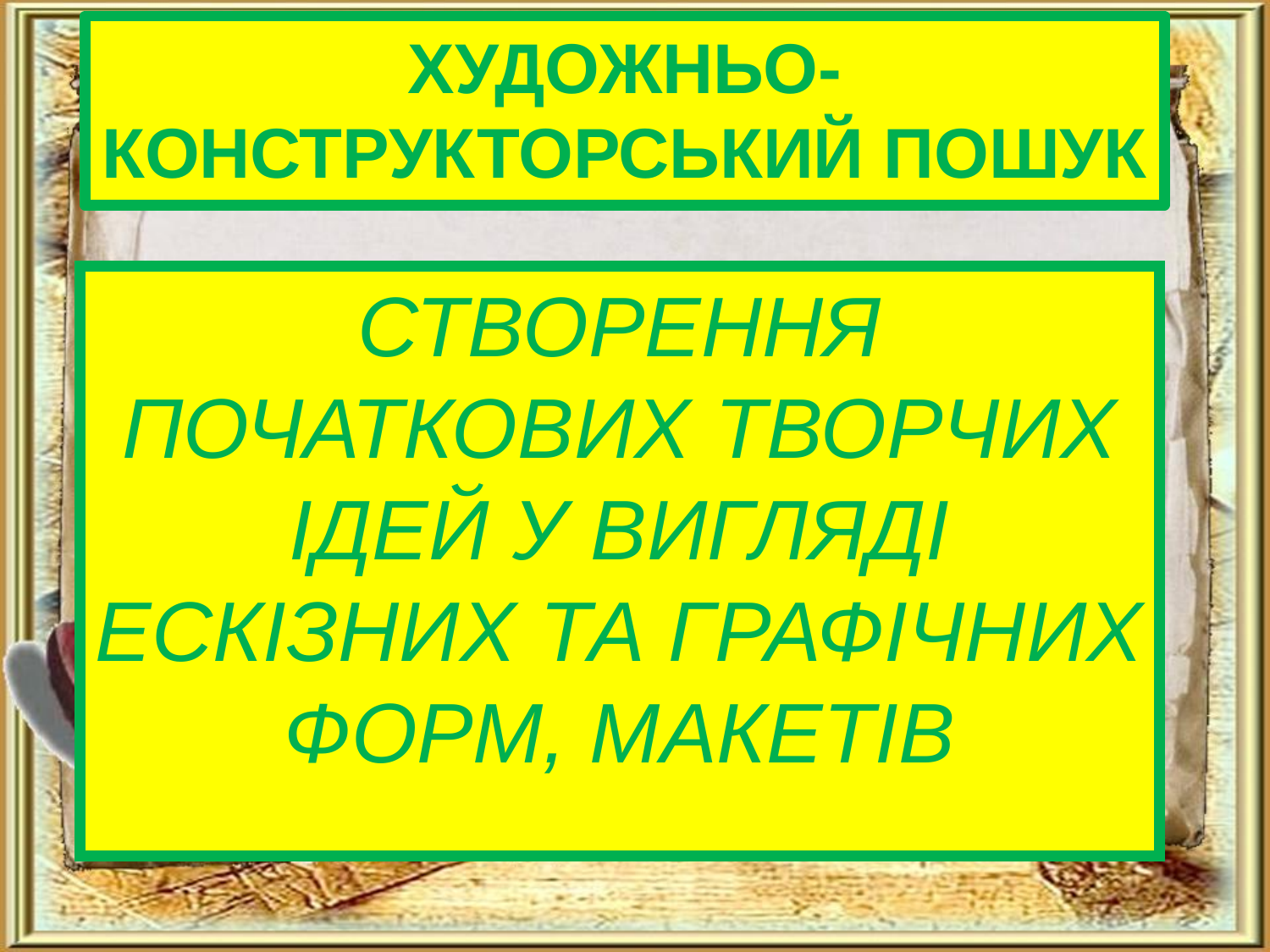

# Художньо-конструкторський пошук
Створення початкових Творчих ідей у вигляді ескізних та графічних форм, макетів